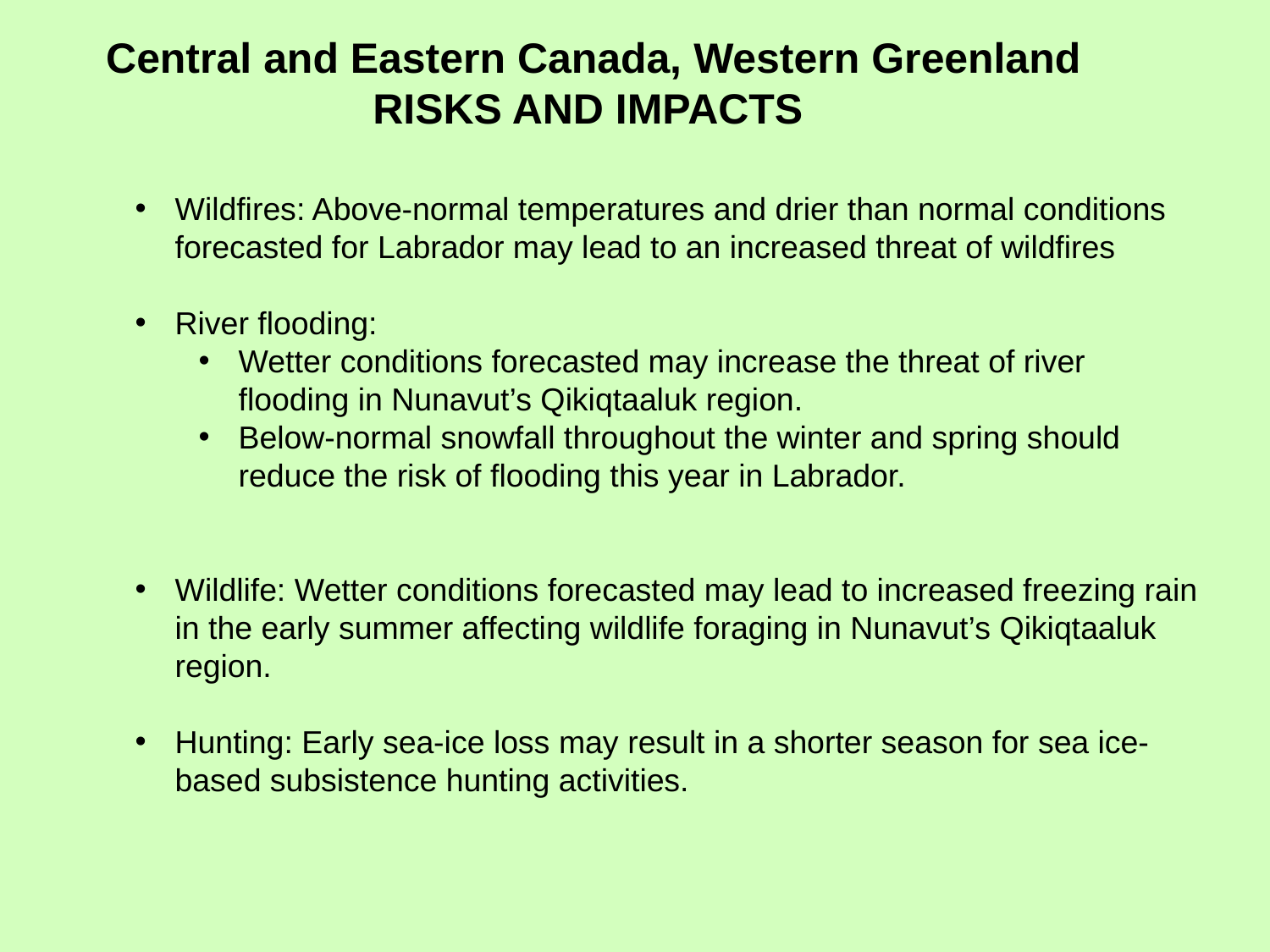

Central and Eastern Canada, Western Greenland
Risks and Impacts
Wildfires: Above-normal temperatures and drier than normal conditions forecasted for Labrador may lead to an increased threat of wildfires

River flooding:
Wetter conditions forecasted may increase the threat of river flooding in Nunavut’s Qikiqtaaluk region.
Below-normal snowfall throughout the winter and spring should reduce the risk of flooding this year in Labrador.

Wildlife: Wetter conditions forecasted may lead to increased freezing rain in the early summer affecting wildlife foraging in Nunavut’s Qikiqtaaluk region.

Hunting: Early sea-ice loss may result in a shorter season for sea ice-based subsistence hunting activities.